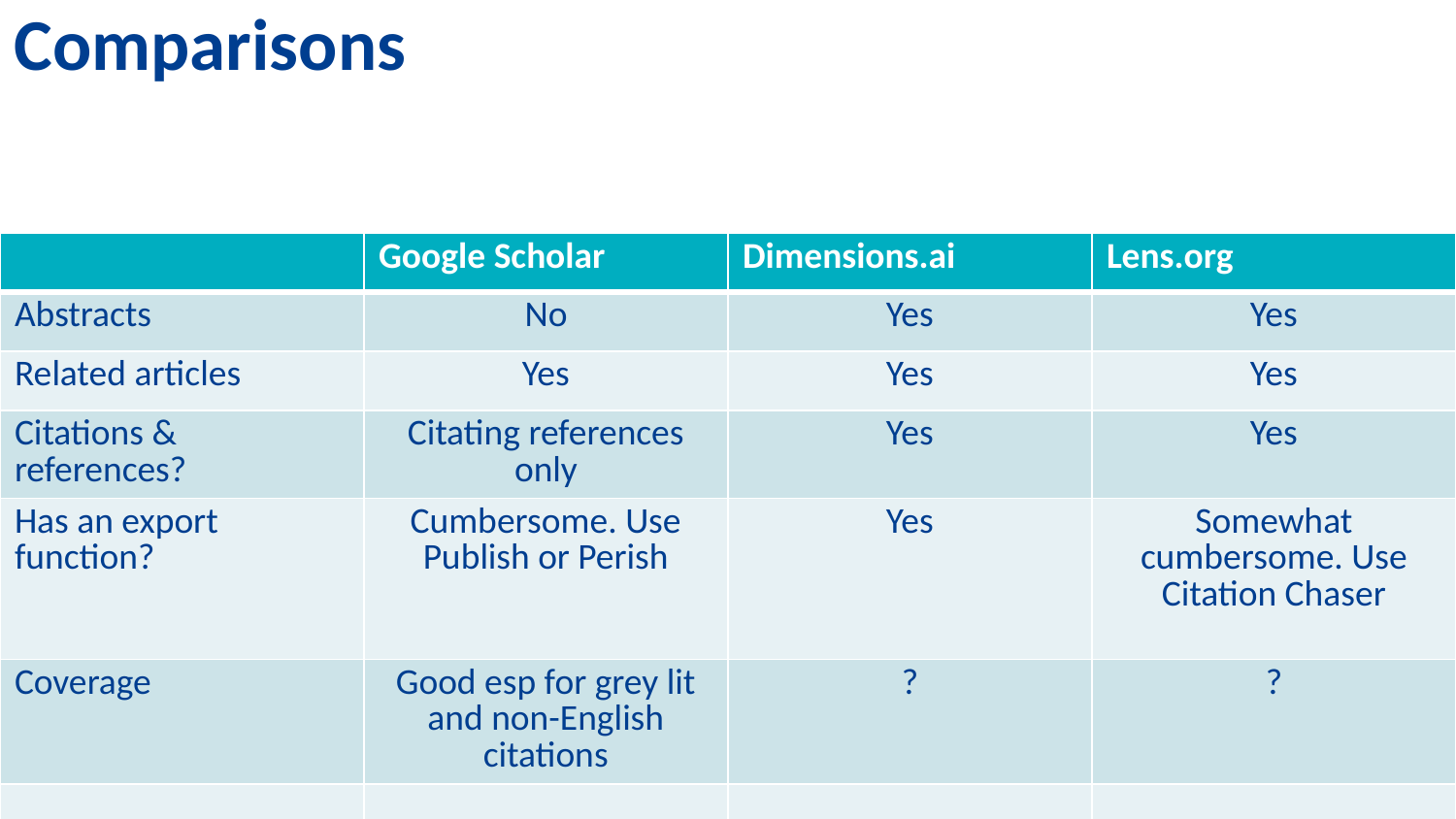

# Comparisons
|  | Google Scholar | Dimensions.ai | Lens.org |
| --- | --- | --- | --- |
| Abstracts | No | Yes | Yes |
| Related articles | Yes | Yes | Yes |
| Citations & references? | Citating references only | Yes | Yes |
| Has an export function? | Cumbersome. Use Publish or Perish | Yes | Somewhat cumbersome. Use Citation Chaser |
| Coverage | Good esp for grey lit and non-English citations | ? | ? |
|  |  |  |  |